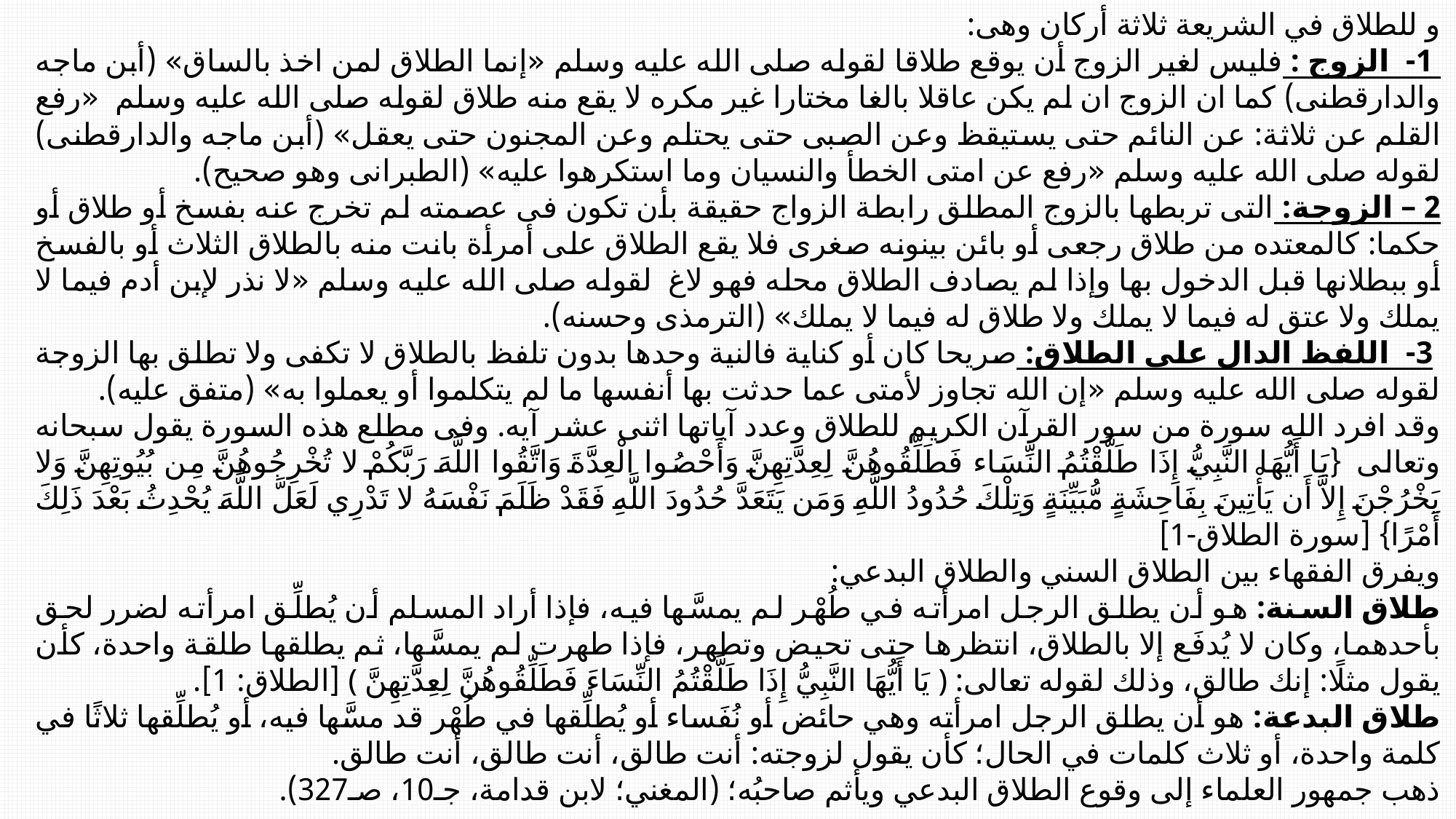

و للطلاق في الشريعة ثلاثة أركان وهى:
 1-  الزوج : فليس لغير الزوج أن يوقع طلاقا لقوله صلى الله عليه وسلم «إنما الطلاق لمن اخذ بالساق» (أبن ماجه والدارقطنى) كما ان الزوج ان لم يكن عاقلا بالغا مختارا غير مكره لا يقع منه طلاق لقوله صلى الله عليه وسلم  «رفع القلم عن ثلاثة: عن النائم حتى يستيقظ وعن الصبى حتى يحتلم وعن المجنون حتى يعقل» (أبن ماجه والدارقطنى) لقوله صلى الله عليه وسلم «رفع عن امتى الخطأ والنسيان وما استكرهوا عليه» (الطبرانى وهو صحيح).
2 – الزوجة: التى تربطها بالزوج المطلق رابطة الزواج حقيقة بأن تكون فى عصمته لم تخرج عنه بفسخ أو طلاق أو حكما: كالمعتده من طلاق رجعى أو بائن بينونه صغرى فلا يقع الطلاق على أمرأة بانت منه بالطلاق الثلاث أو بالفسخ أو ببطلانها قبل الدخول بها وإذا لم يصادف الطلاق محله فهو لاغ  لقوله صلى الله عليه وسلم «لا نذر لإبن أدم فيما لا يملك ولا عتق له فيما لا يملك ولا طلاق له فيما لا يملك» (الترمذى وحسنه).
 3-  اللفظ الدال على الطلاق: صريحا كان أو كناية فالنية وحدها بدون تلفظ بالطلاق لا تكفى ولا تطلق بها الزوجة لقوله صلى الله عليه وسلم «إن الله تجاوز لأمتى عما حدثت بها أنفسها ما لم يتكلموا أو يعملوا به» (متفق عليه).
وقد افرد الله سورة من سور القرآن الكريم للطلاق وعدد آياتها اثنى عشر آيه. وفى مطلع هذه السورة يقول سبحانه وتعالى  {يَا أَيُّهَا النَّبِيُّ إِذَا طَلَّقْتُمُ النِّسَاء فَطَلِّقُوهُنَّ لِعِدَّتِهِنَّ وَأَحْصُوا الْعِدَّةَ وَاتَّقُوا اللَّهَ رَبَّكُمْ لا تُخْرِجُوهُنَّ مِن بُيُوتِهِنَّ وَلا يَخْرُجْنَ إِلاَّ أَن يَأْتِينَ بِفَاحِشَةٍ مُّبَيِّنَةٍ وَتِلْكَ حُدُودُ اللَّهِ وَمَن يَتَعَدَّ حُدُودَ اللَّهِ فَقَدْ ظَلَمَ نَفْسَهُ لا تَدْرِي لَعَلَّ اللَّهَ يُحْدِثُ بَعْدَ ذَلِكَ أَمْرًا} [سورة الطلاق-1]
ويفرق الفقهاء بين الطلاق السني والطلاق البدعي:
طلاق السنة: هو أن يطلق الرجل امرأته في طُهْر لم يمسَّها فيه، فإذا أراد المسلم أن يُطلِّق امرأته لضرر لحق بأحدهما، وكان لا يُدفَع إلا بالطلاق، انتظرها حتى تحيض وتطهر، فإذا طهرت لم يمسَّها، ثم يطلقها طلقة واحدة، كأن يقول مثلًا: إنك طالق، وذلك لقوله تعالى: ﴿ يَا أَيُّهَا النَّبِيُّ إِذَا طَلَّقْتُمُ النِّسَاءَ فَطَلِّقُوهُنَّ لِعِدَّتِهِنَّ ﴾ [الطلاق: 1].
طلاق البدعة: هو أن يطلق الرجل امرأته وهي حائض أو نُفَساء أو يُطلِّقها في طُهْر قد مسَّها فيه، أو يُطلِّقها ثلاثًا في كلمة واحدة، أو ثلاث كلمات في الحال؛ كأن يقول لزوجته: أنت طالق، أنت طالق، أنت طالق.
ذهب جمهور العلماء إلى وقوع الطلاق البدعي ويأثم صاحبُه؛ (المغني؛ لابن قدامة، جـ10، صـ327).